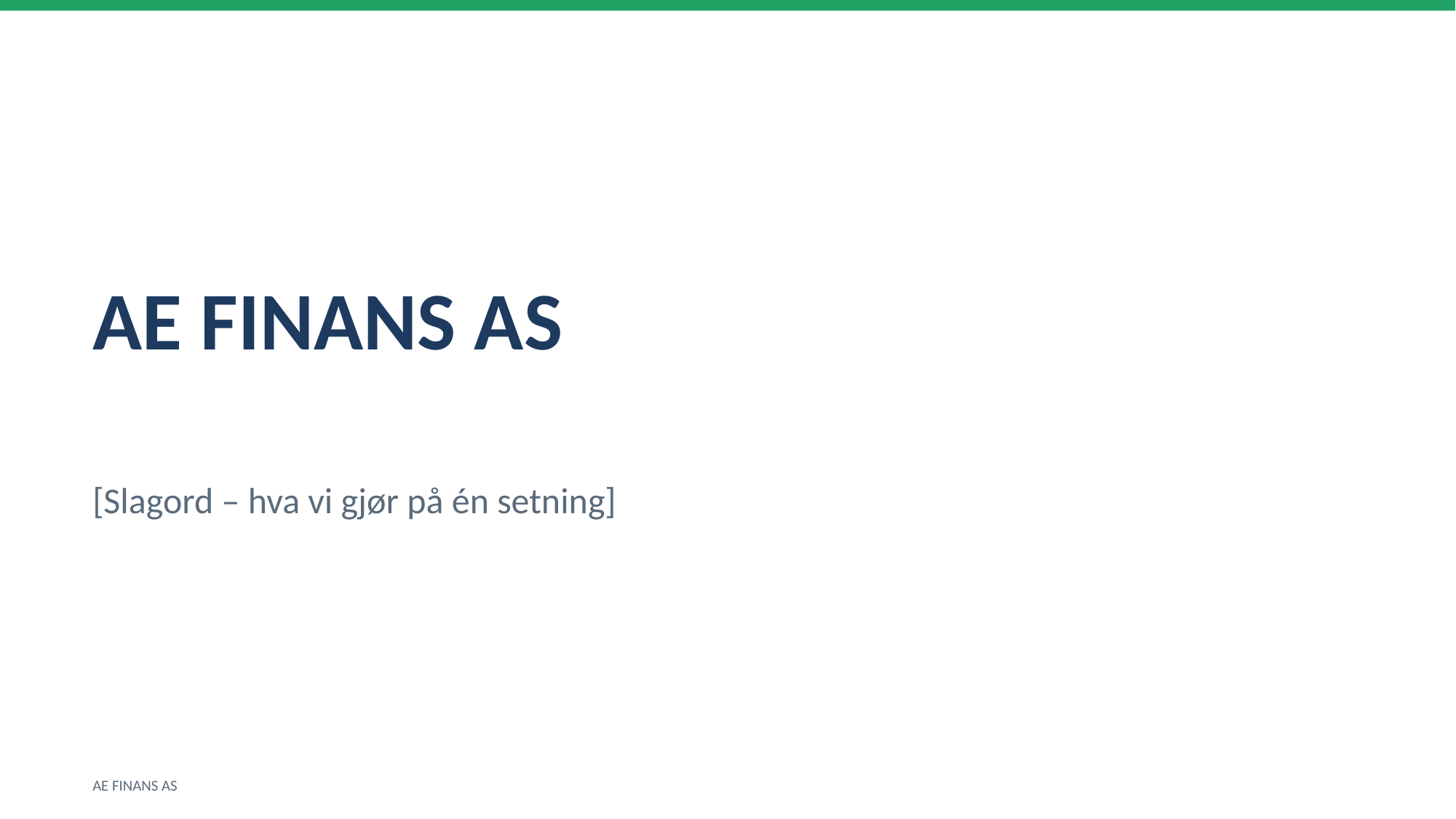

AE FINANS AS
[Slagord – hva vi gjør på én setning]
AE FINANS AS